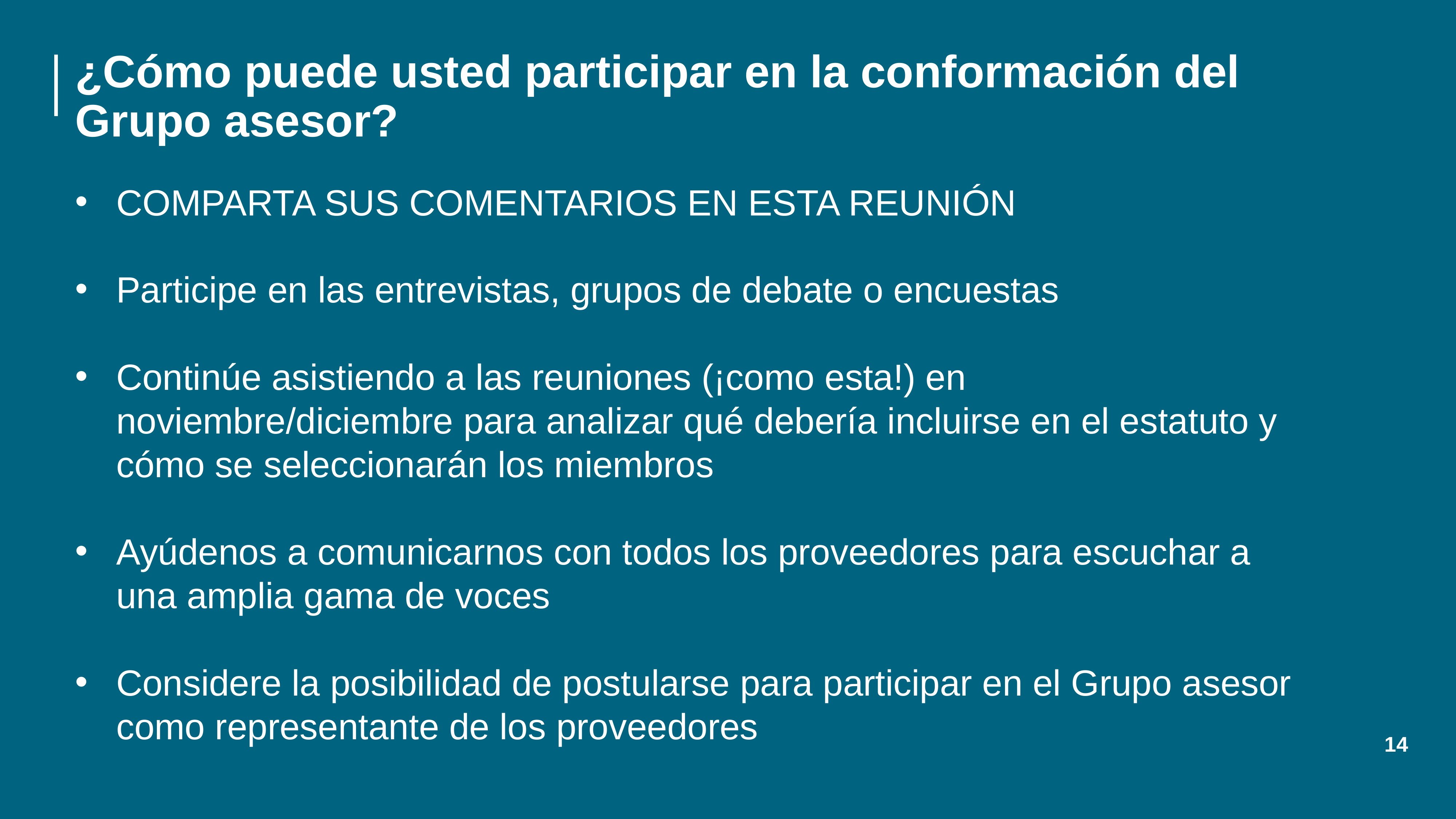

# ¿Cómo puede usted participar en la conformación del Grupo asesor?
COMPARTA SUS COMENTARIOS EN ESTA REUNIÓN

Participe en las entrevistas, grupos de debate o encuestas

Continúe asistiendo a las reuniones (¡como esta!) en noviembre/diciembre para analizar qué debería incluirse en el estatuto y cómo se seleccionarán los miembros
Ayúdenos a comunicarnos con todos los proveedores para escuchar a una amplia gama de voces
Considere la posibilidad de postularse para participar en el Grupo asesor como representante de los proveedores
14